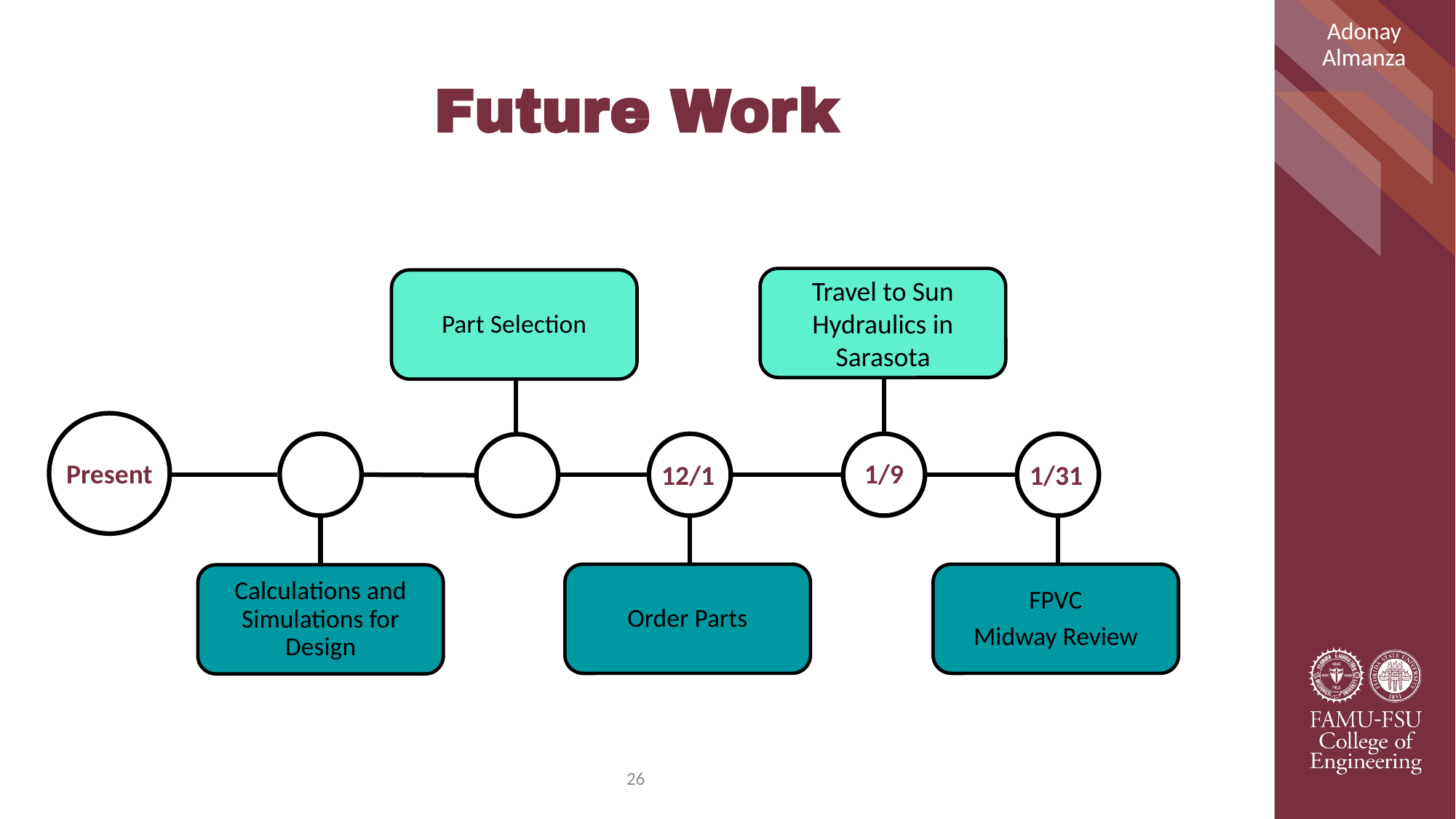

Adonay Almanza
# Future Work
Travel to Sun Hydraulics in Sarasota

1/9
Part Selection

12/1
Order Parts

1/31
FPVC
Midway Review
Present
Calculations and Simulations for Design

26